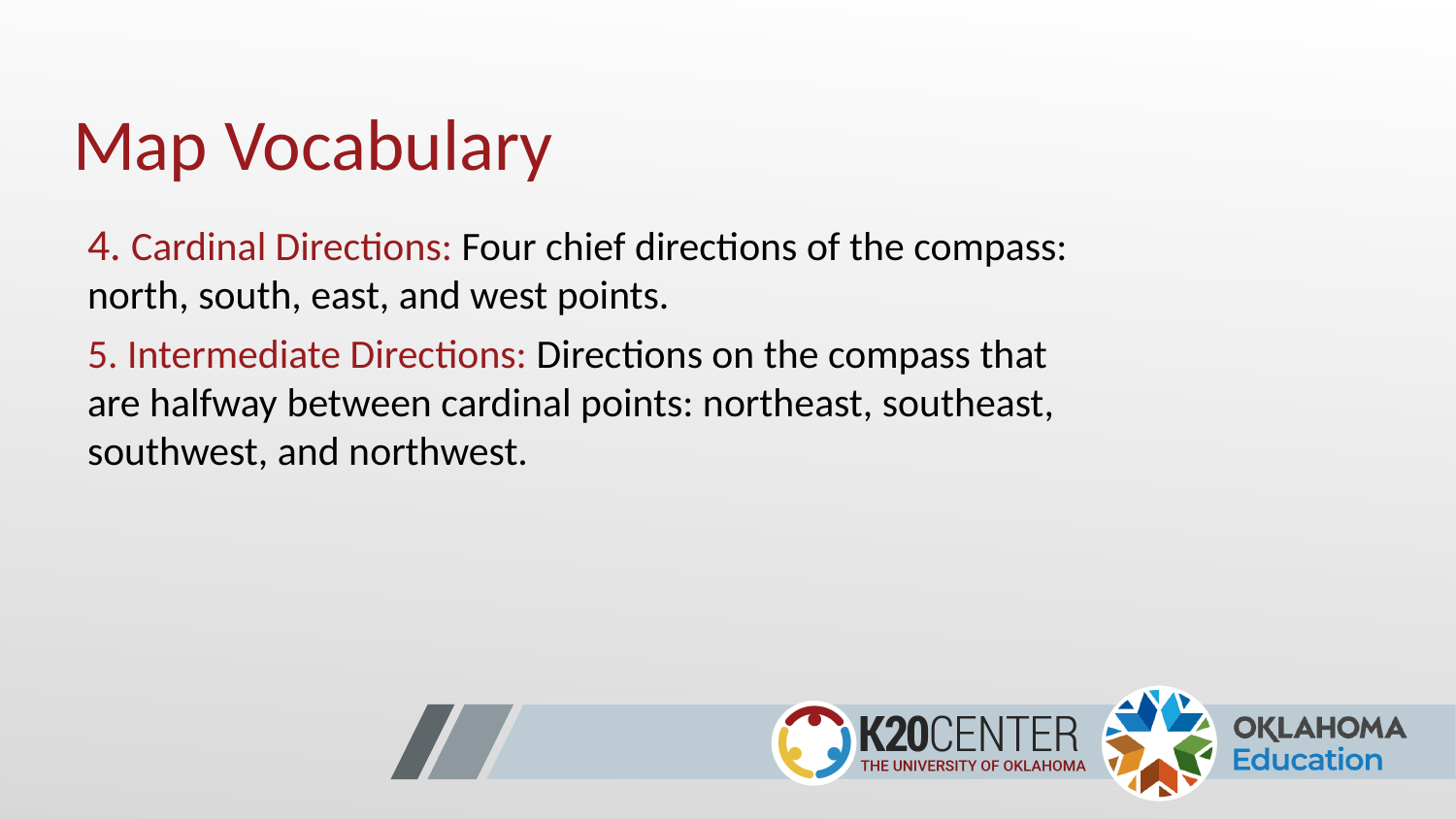

# Map Vocabulary
4. Cardinal Directions: Four chief directions of the compass: north, south, east, and west points.
5. Intermediate Directions: Directions on the compass that are halfway between cardinal points: northeast, southeast, southwest, and northwest.